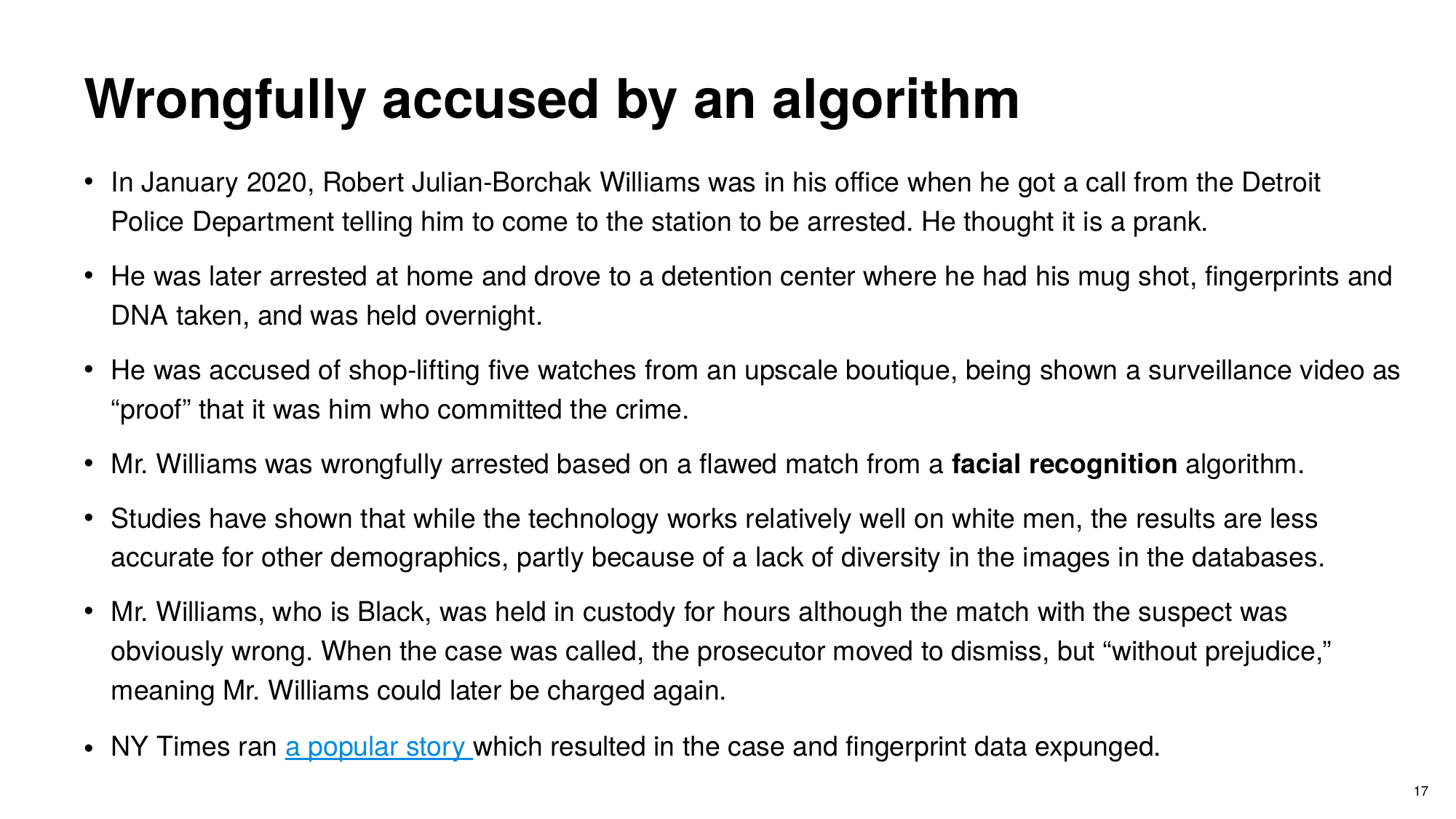

# Wrongfully accused by an algorithm

In January 2020, Robert Julian-Borchak Williams was in his office when he got a call from the Detroit Police Department telling him to come to the station to be arrested. He thought it is a prank.
He was later arrested at home and drove to a detention center where he had his mug shot, fingerprints and DNA taken, and was held overnight.
He was accused of shop-lifting five watches from an upscale boutique, being shown a surveillance video as “proof” that it was him who committed the crime.
Mr. Williams was wrongfully arrested based on a flawed match from a facial recognition algorithm.
Studies have shown that while the technology works relatively well on white men, the results are less accurate for other demographics, partly because of a lack of diversity in the images in the databases.
Mr. Williams, who is Black, was held in custody for hours although the match with the suspect was obviously wrong. When the case was called, the prosecutor moved to dismiss, but “without prejudice,” meaning Mr. Williams could later be charged again.
NY Times ran a popular story which resulted in the case and fingerprint data expunged.

17